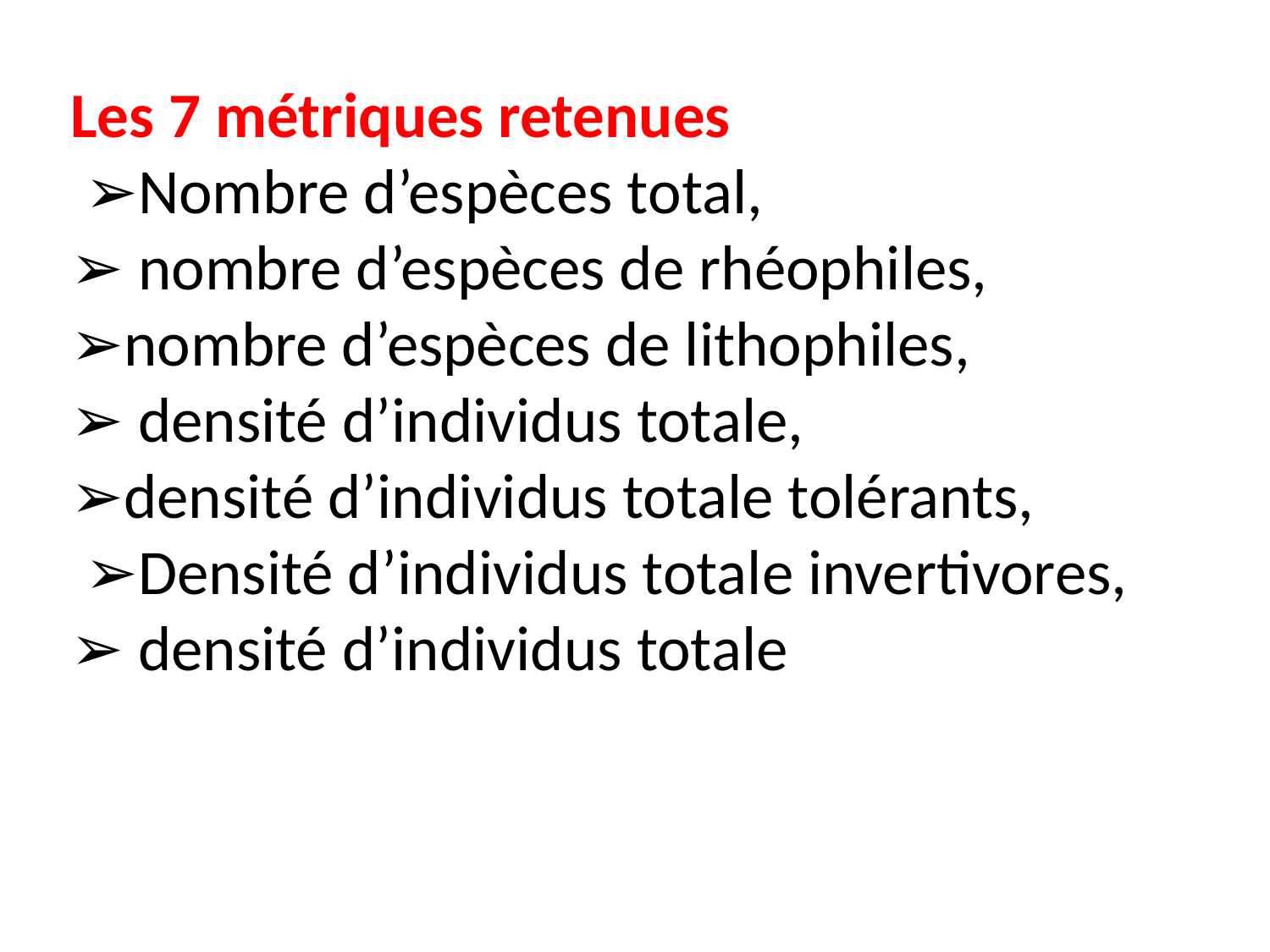

Les 7 métriques retenues
 ➢Nombre d’espèces total,
➢ nombre d’espèces de rhéophiles,
➢nombre d’espèces de lithophiles,
➢ densité d’individus totale,
➢densité d’individus totale tolérants,
 ➢Densité d’individus totale invertivores,
➢ densité d’individus totale